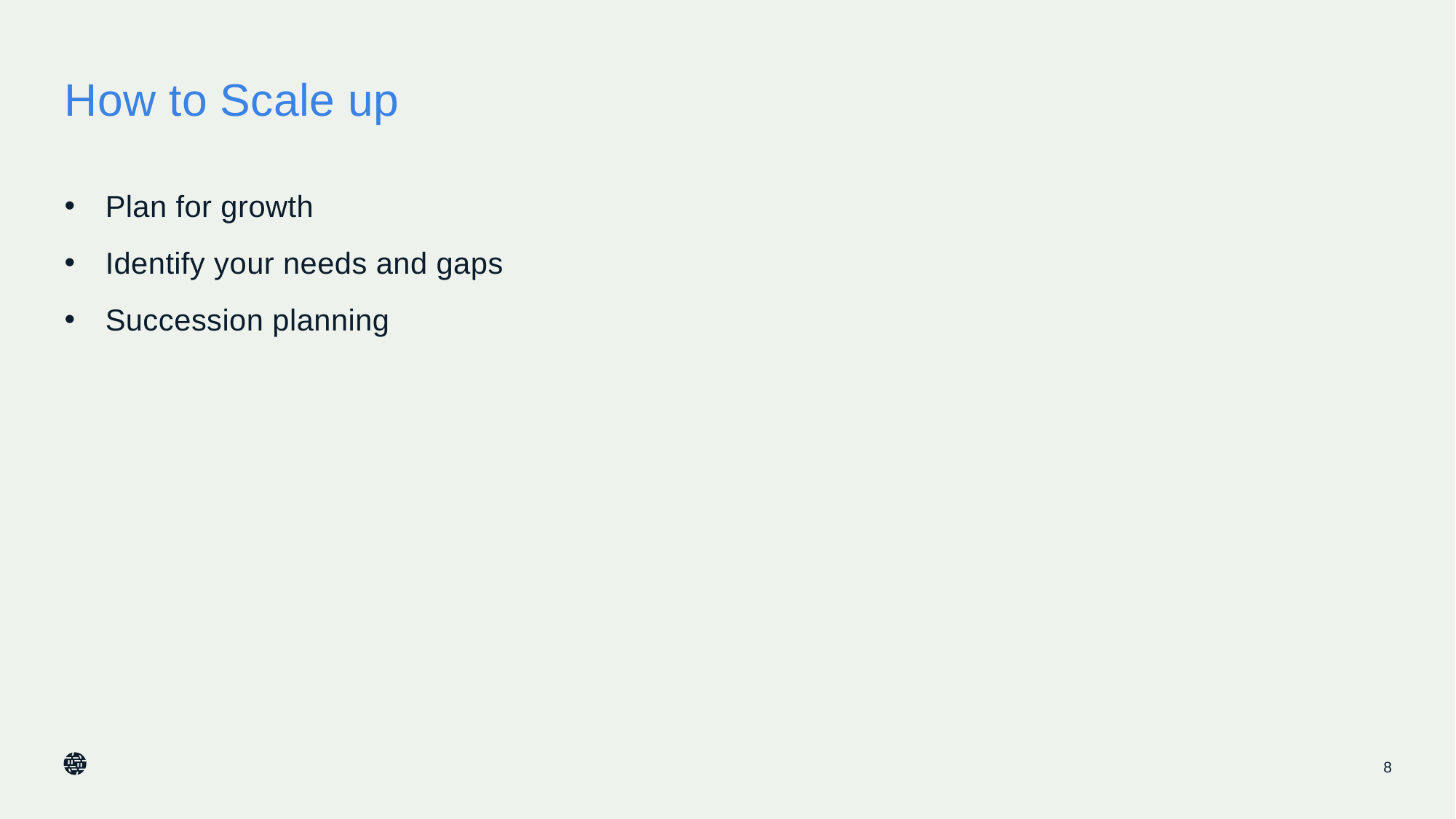

# How to Scale up
Plan for growth
Identify your needs and gaps
Succession planning

8